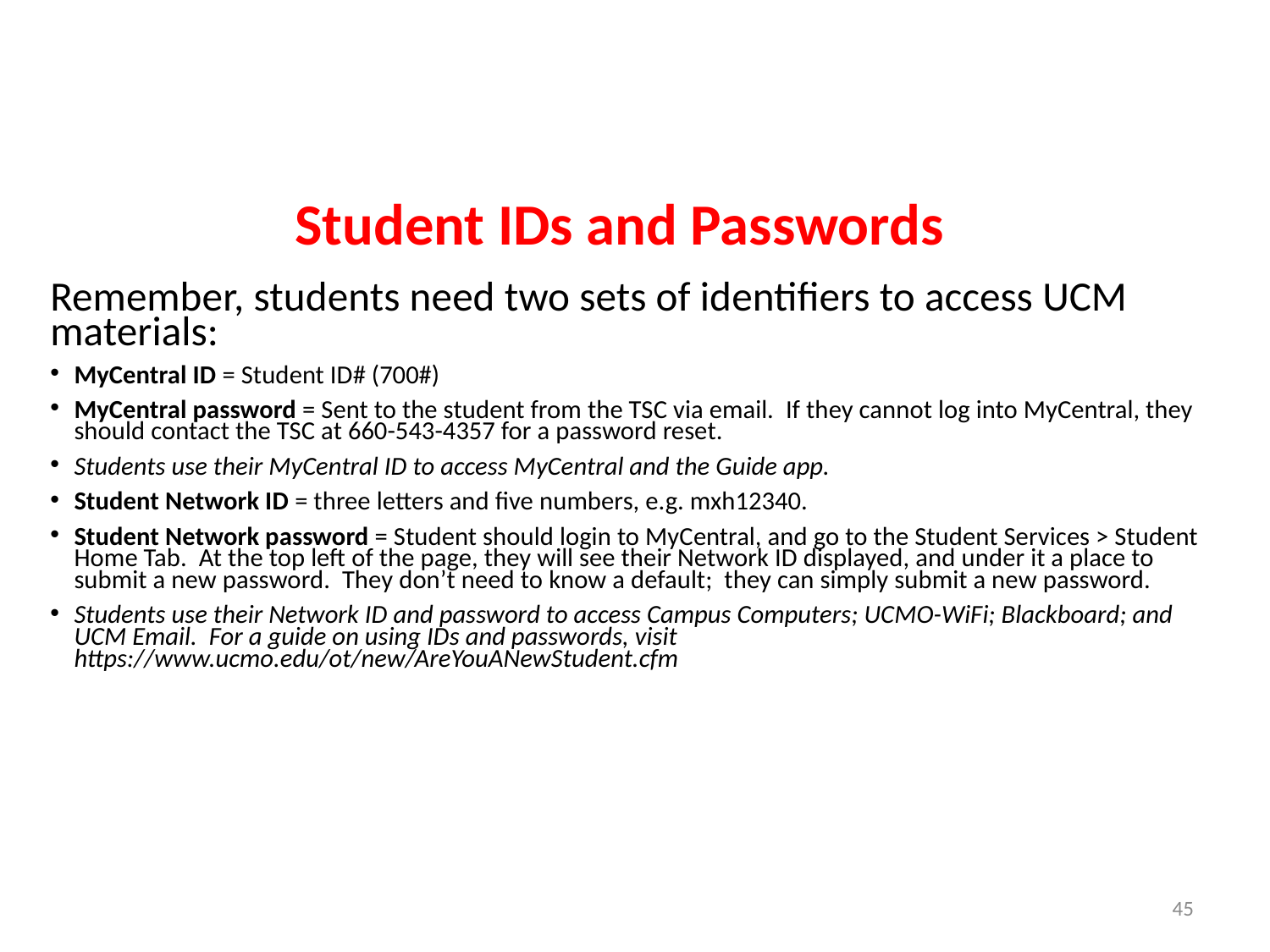

# Student IDs and Passwords
Remember, students need two sets of identifiers to access UCM materials:
MyCentral ID = Student ID# (700#)
MyCentral password = Sent to the student from the TSC via email.  If they cannot log into MyCentral, they should contact the TSC at 660-543-4357 for a password reset.
Students use their MyCentral ID to access MyCentral and the Guide app.
Student Network ID = three letters and five numbers, e.g. mxh12340.
Student Network password = Student should login to MyCentral, and go to the Student Services > Student Home Tab.  At the top left of the page, they will see their Network ID displayed, and under it a place to submit a new password.  They don’t need to know a default;  they can simply submit a new password.
Students use their Network ID and password to access Campus Computers; UCMO-WiFi; Blackboard; and UCM Email.  For a guide on using IDs and passwords, visit https://www.ucmo.edu/ot/new/AreYouANewStudent.cfm

45